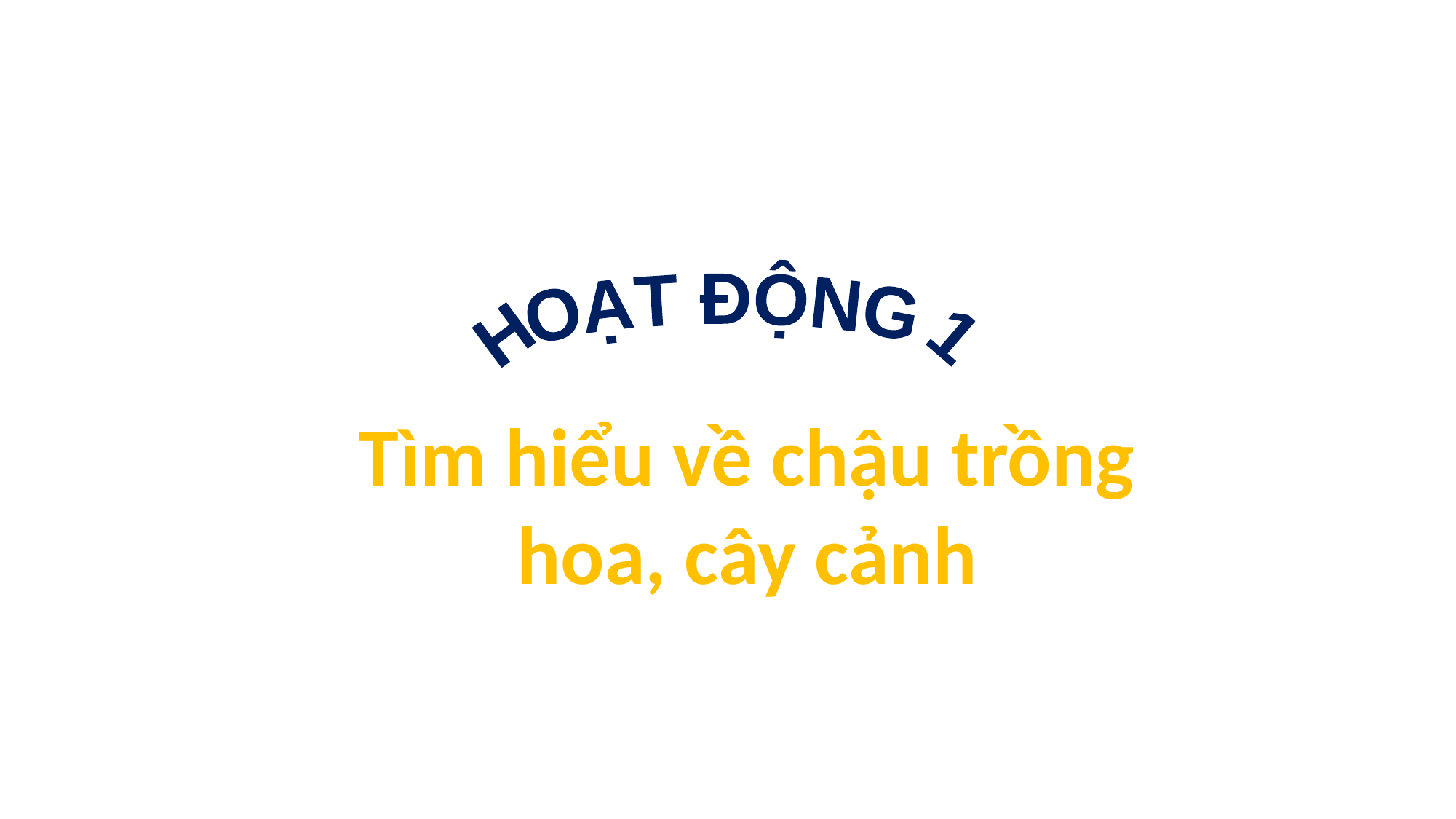

#
HOẠT ĐỘNG 1
Tìm hiểu về chậu trồng hoa, cây cảnh